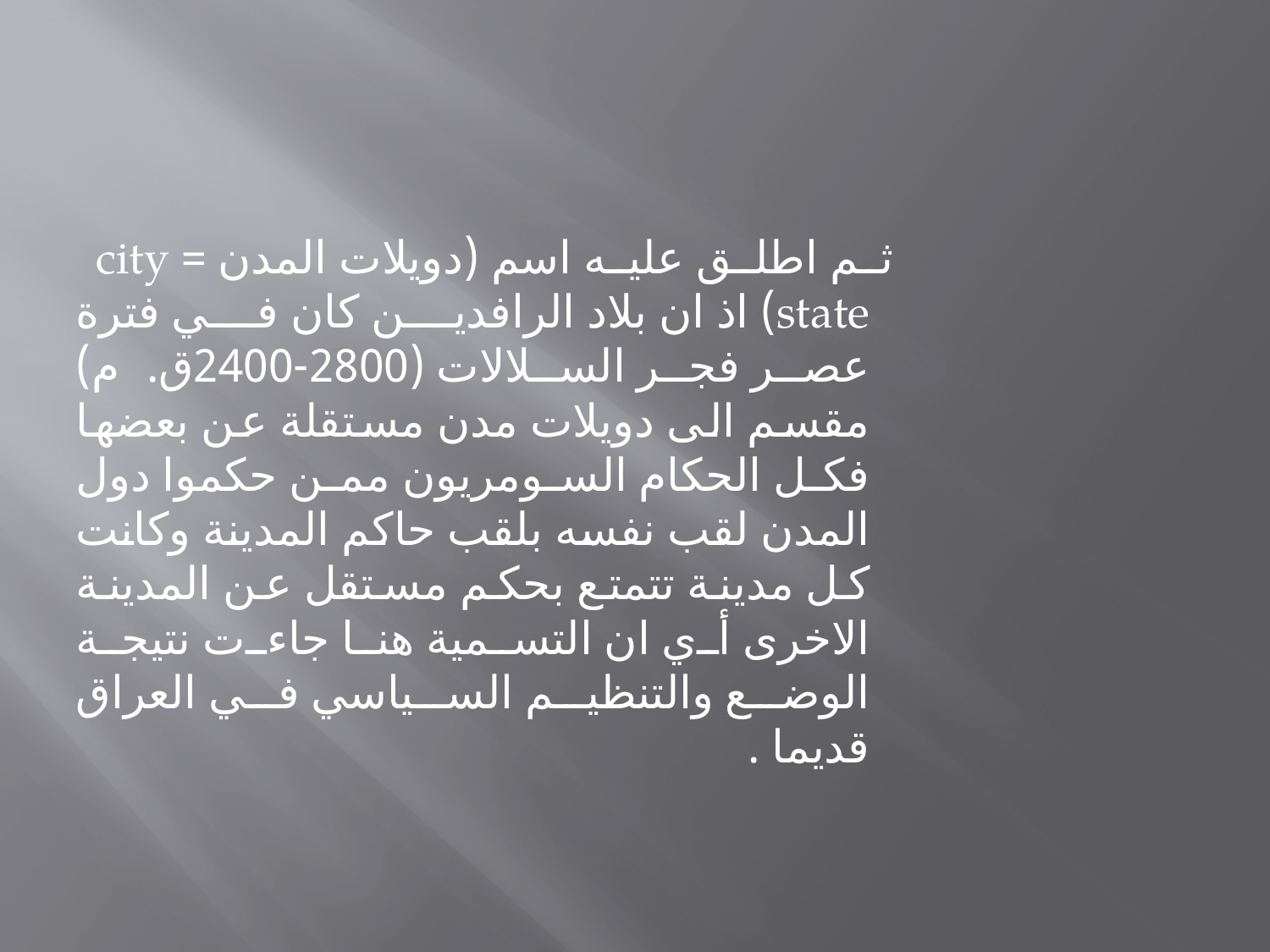

ثم اطلق عليه اسم (دويلات المدن = city state) اذ ان بلاد الرافدين كان في فترة عصر فجر السلالات (2800-2400ق.م) مقسم الى دويلات مدن مستقلة عن بعضها فكل الحكام السومريون ممن حكموا دول المدن لقب نفسه بلقب حاكم المدينة وكانت كل مدينة تتمتع بحكم مستقل عن المدينة الاخرى أي ان التسمية هنا جاءت نتيجة الوضع والتنظيم السياسي في العراق قديما .